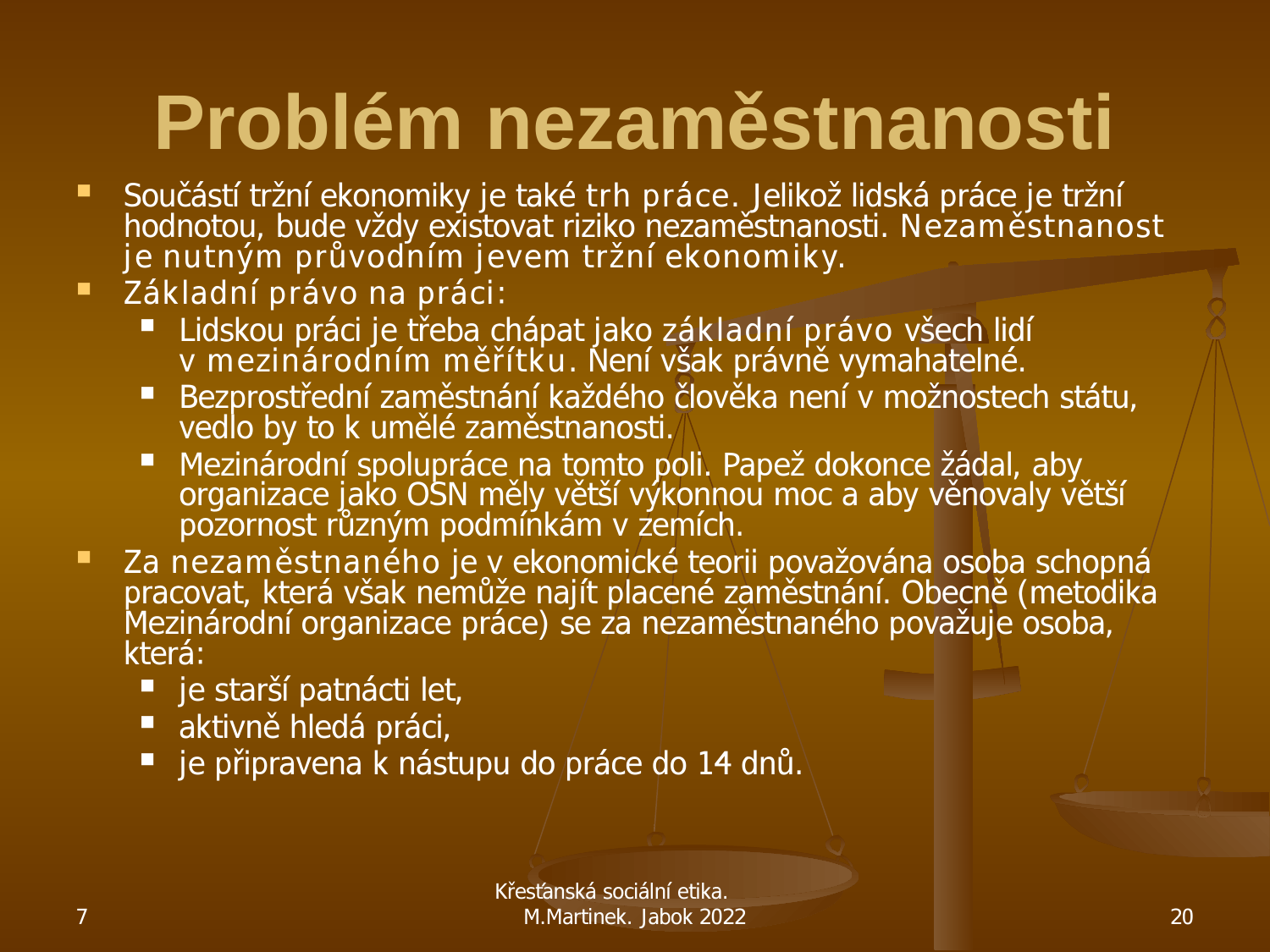

# Problém nezaměstnanosti
Součástí tržní ekonomiky je také trh práce. Jelikož lidská práce je tržní hodnotou, bude vždy existovat riziko nezaměstnanosti. Nezaměstnanost je nutným průvodním jevem tržní ekonomiky.
Základní právo na práci:
Lidskou práci je třeba chápat jako základní právo všech lidí v mezinárodním měřítku. Není však právně vymahatelné.
Bezprostřední zaměstnání každého člověka není v možnostech státu, vedlo by to k umělé zaměstnanosti.
Mezinárodní spolupráce na tomto poli. Papež dokonce žádal, aby organizace jako OSN měly větší výkonnou moc a aby věnovaly větší pozornost různým podmínkám v zemích.
Za nezaměstnaného je v ekonomické teorii považována osoba schopná pracovat, která však nemůže najít placené zaměstnání. Obecně (metodika Mezinárodní organizace práce) se za nezaměstnaného považuje osoba, která:
je starší patnácti let,
aktivně hledá práci,
je připravena k nástupu do práce do 14 dnů.
7
Křesťanská sociální etika.        M.Martinek. Jabok 2022
20